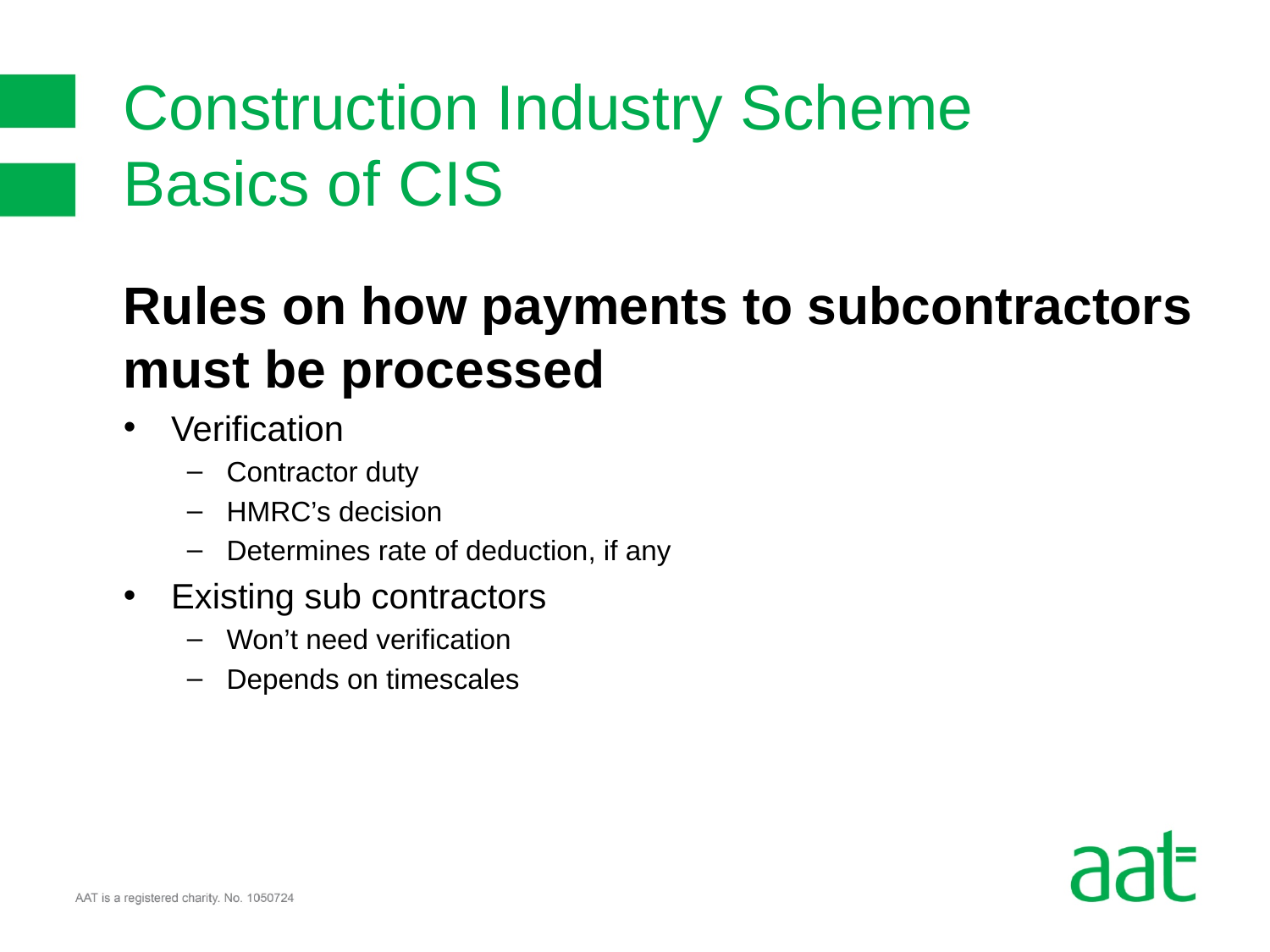

# Construction Industry Scheme Basics of CIS
Rules on how payments to subcontractors must be processed
Verification
Contractor duty
HMRC’s decision
Determines rate of deduction, if any
Existing sub contractors
Won’t need verification
Depends on timescales